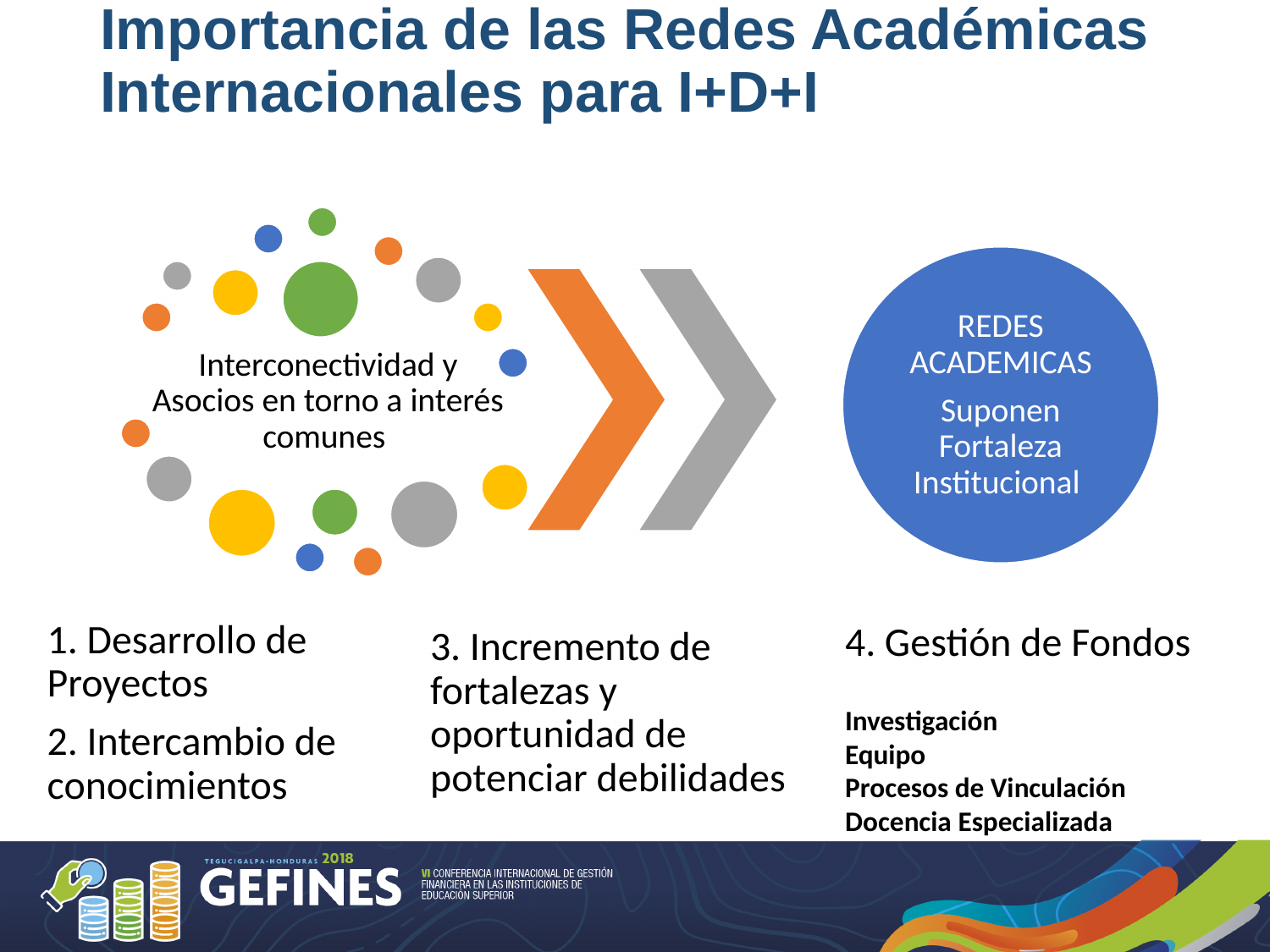

# Importancia de las Redes Académicas Internacionales para I+D+I
Interconectividad y Asocios en torno a interés comunes
1. Desarrollo de Proyectos
2. Intercambio de conocimientos
REDES ACADEMICAS
Suponen Fortaleza Institucional
3. Incremento de fortalezas y oportunidad de potenciar debilidades
4. Gestión de Fondos

Investigación
Equipo
Procesos de Vinculación
Docencia Especializada